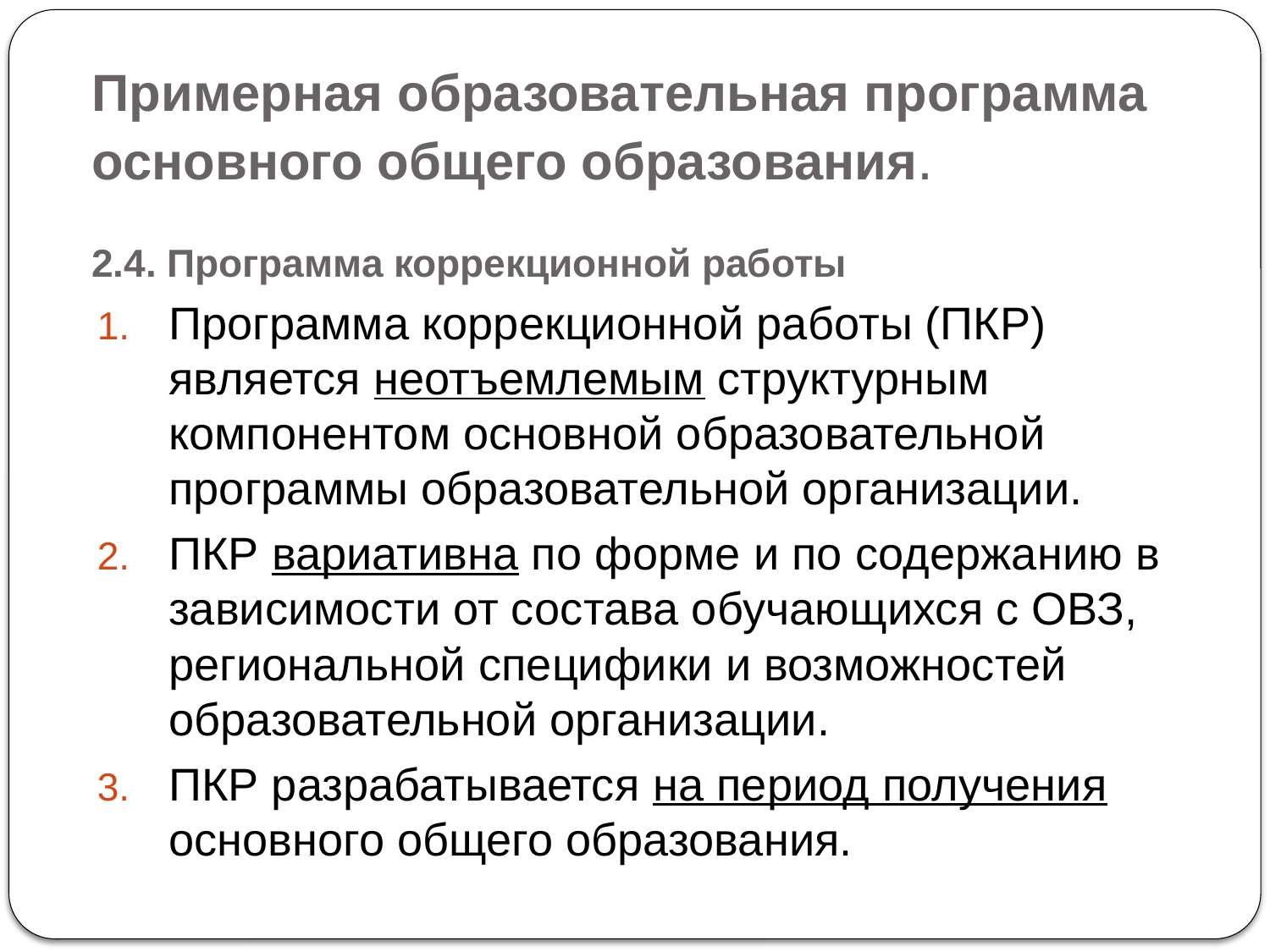

# Примерная образовательная программа основного общего образования. 2.4. Программа коррекционной работы
Программа коррекционной работы (ПКР) является неотъемлемым структурным компонентом основной образовательной программы образовательной организации.
ПКР вариативна по форме и по содержанию в зависимости от состава обучающихся с ОВЗ, региональной специфики и возможностей образовательной организации.
ПКР разрабатывается на период получения основного общего образования.